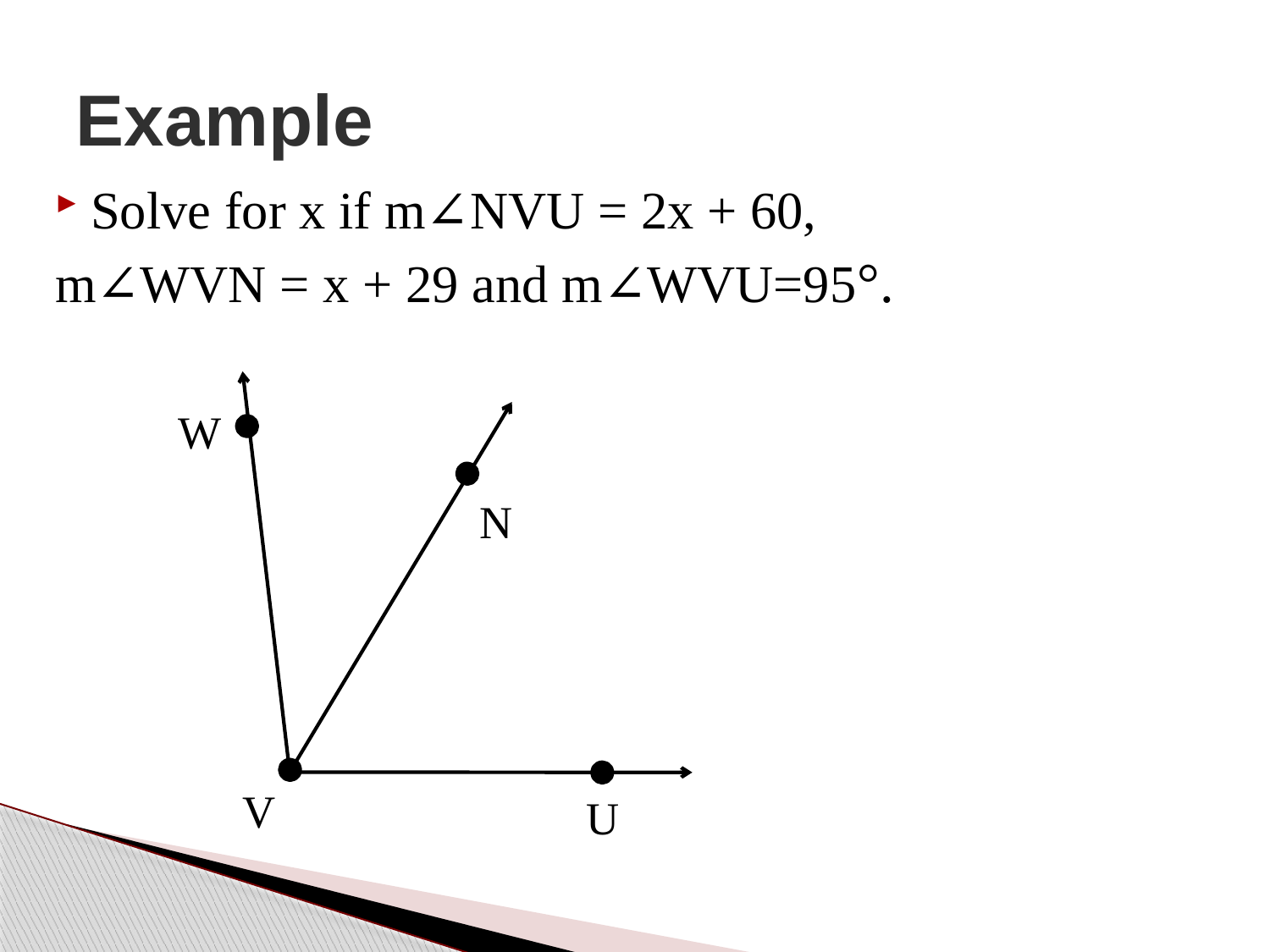

# Example
Solve for x if m∠NVU = 2x + 60,
m∠WVN = x + 29 and m∠WVU=95°.
W

N

V
U